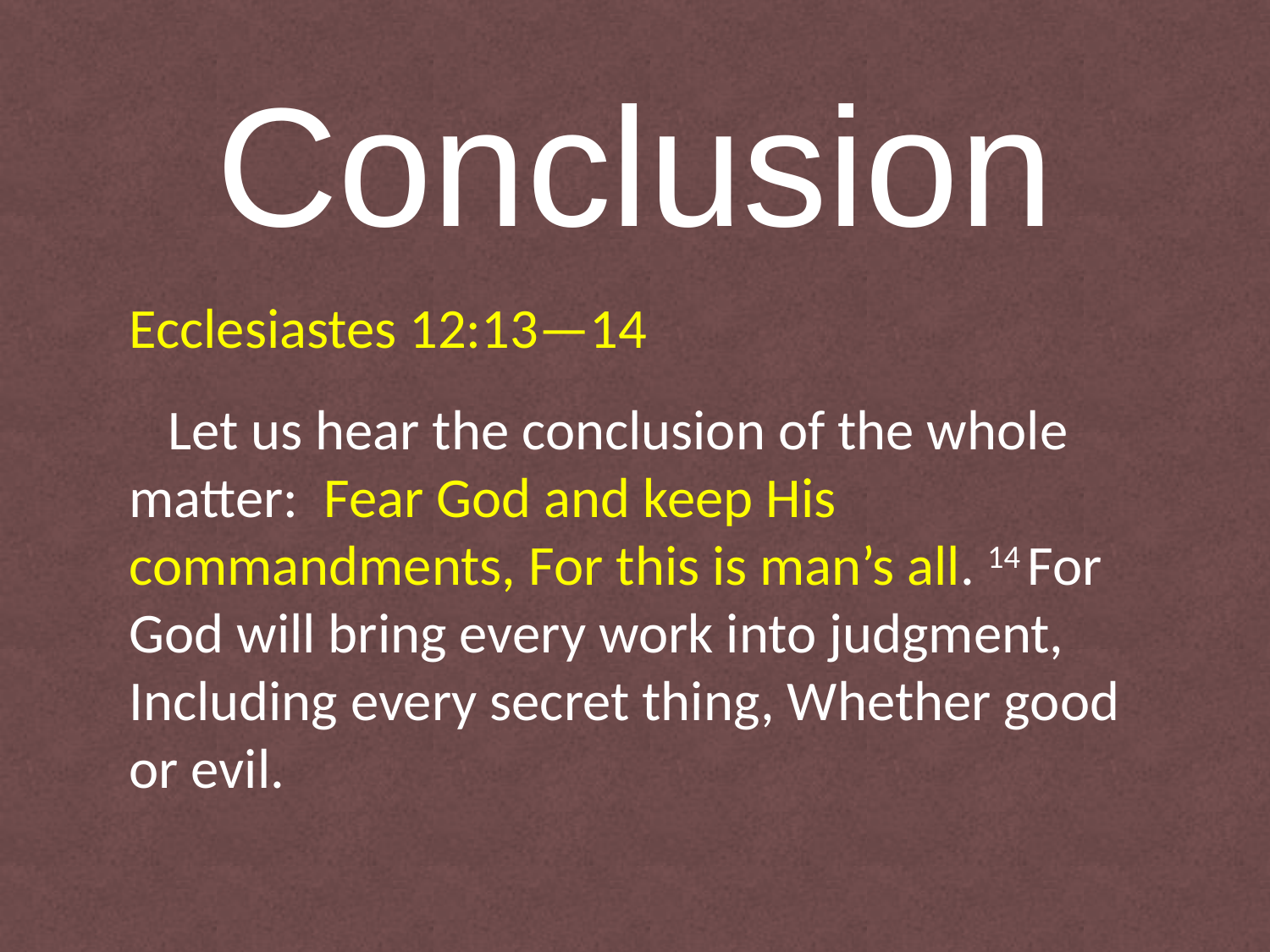

# Conclusion
Ecclesiastes 12:13—14

Let us hear the conclusion of the whole matter:  Fear God and keep His  commandments, For this is man’s all. 14 For God will bring every work into judgment, Including every secret thing, Whether good or evil.